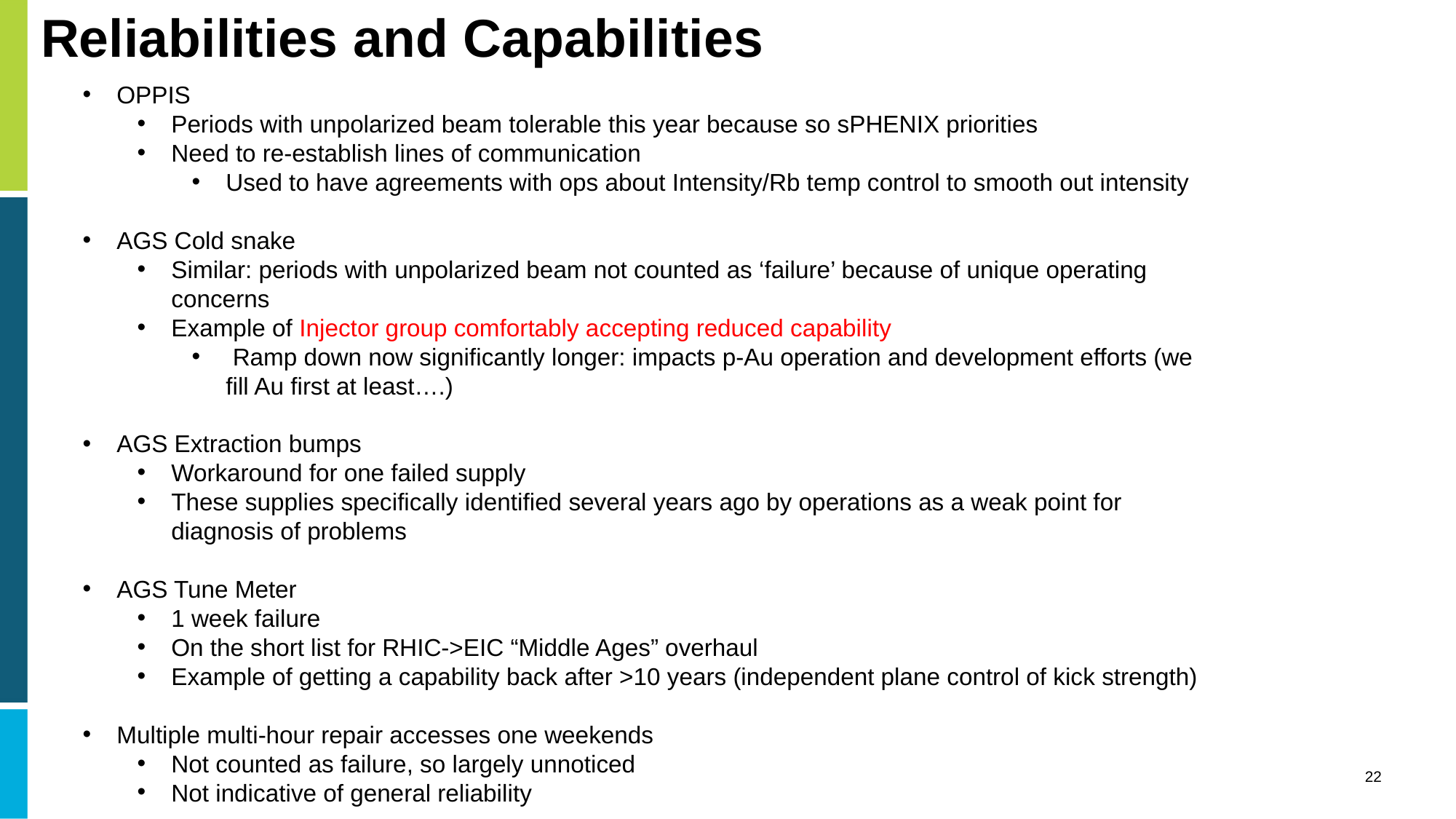

# Reliabilities and Capabilities
OPPIS
Periods with unpolarized beam tolerable this year because so sPHENIX priorities
Need to re-establish lines of communication
Used to have agreements with ops about Intensity/Rb temp control to smooth out intensity

AGS Cold snake
Similar: periods with unpolarized beam not counted as ‘failure’ because of unique operating concerns
Example of Injector group comfortably accepting reduced capability
 Ramp down now significantly longer: impacts p-Au operation and development efforts (we fill Au first at least….)

AGS Extraction bumps
Workaround for one failed supply
These supplies specifically identified several years ago by operations as a weak point for diagnosis of problems

AGS Tune Meter
1 week failure
On the short list for RHIC->EIC “Middle Ages” overhaul
Example of getting a capability back after >10 years (independent plane control of kick strength)

Multiple multi-hour repair accesses one weekends
Not counted as failure, so largely unnoticed
Not indicative of general reliability

22